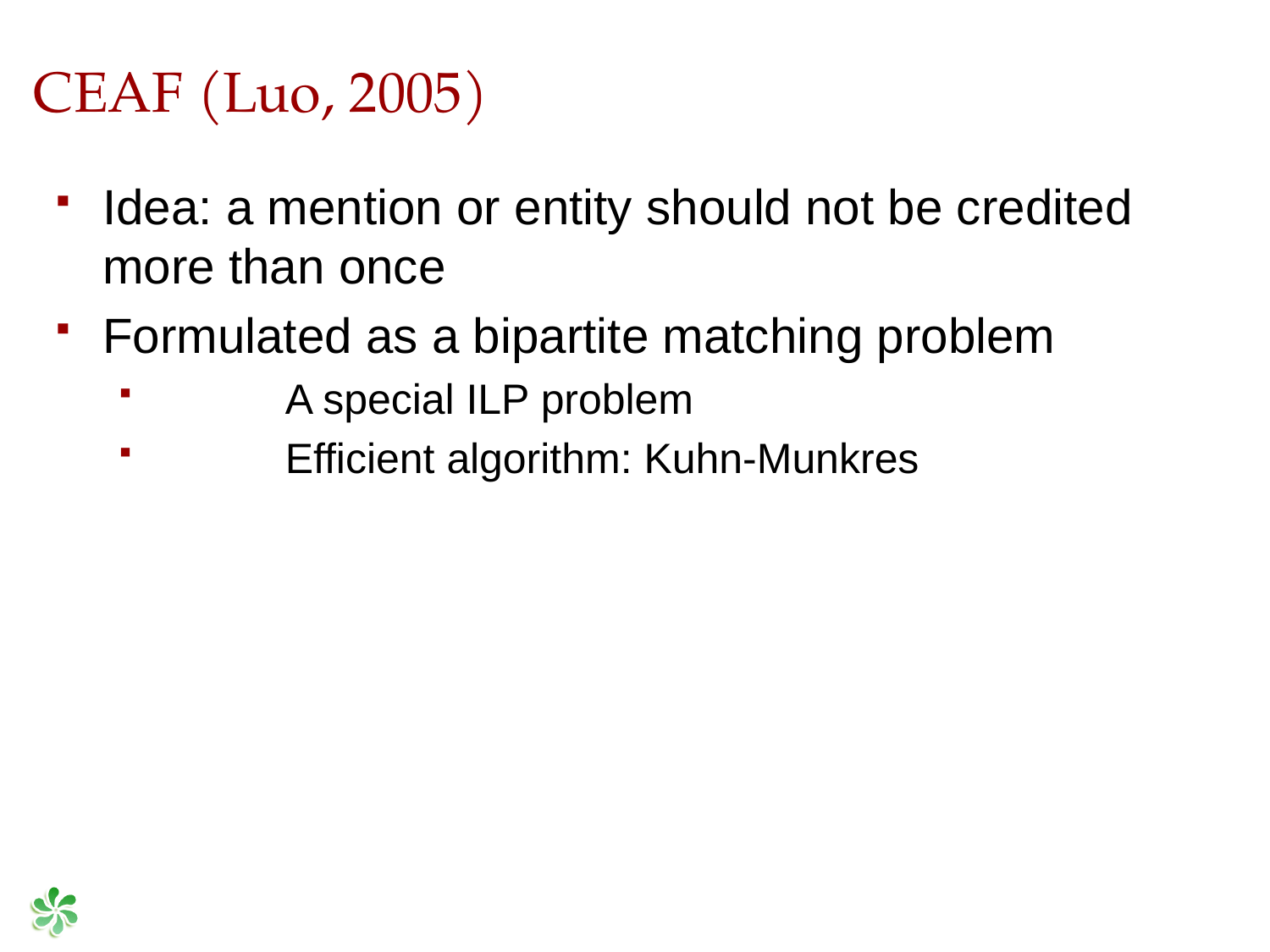

# CEAF (Luo, 2005)
Idea: a mention or entity should not be credited more than once
Formulated as a bipartite matching problem
	A special ILP problem
	Efficient algorithm: Kuhn-Munkres